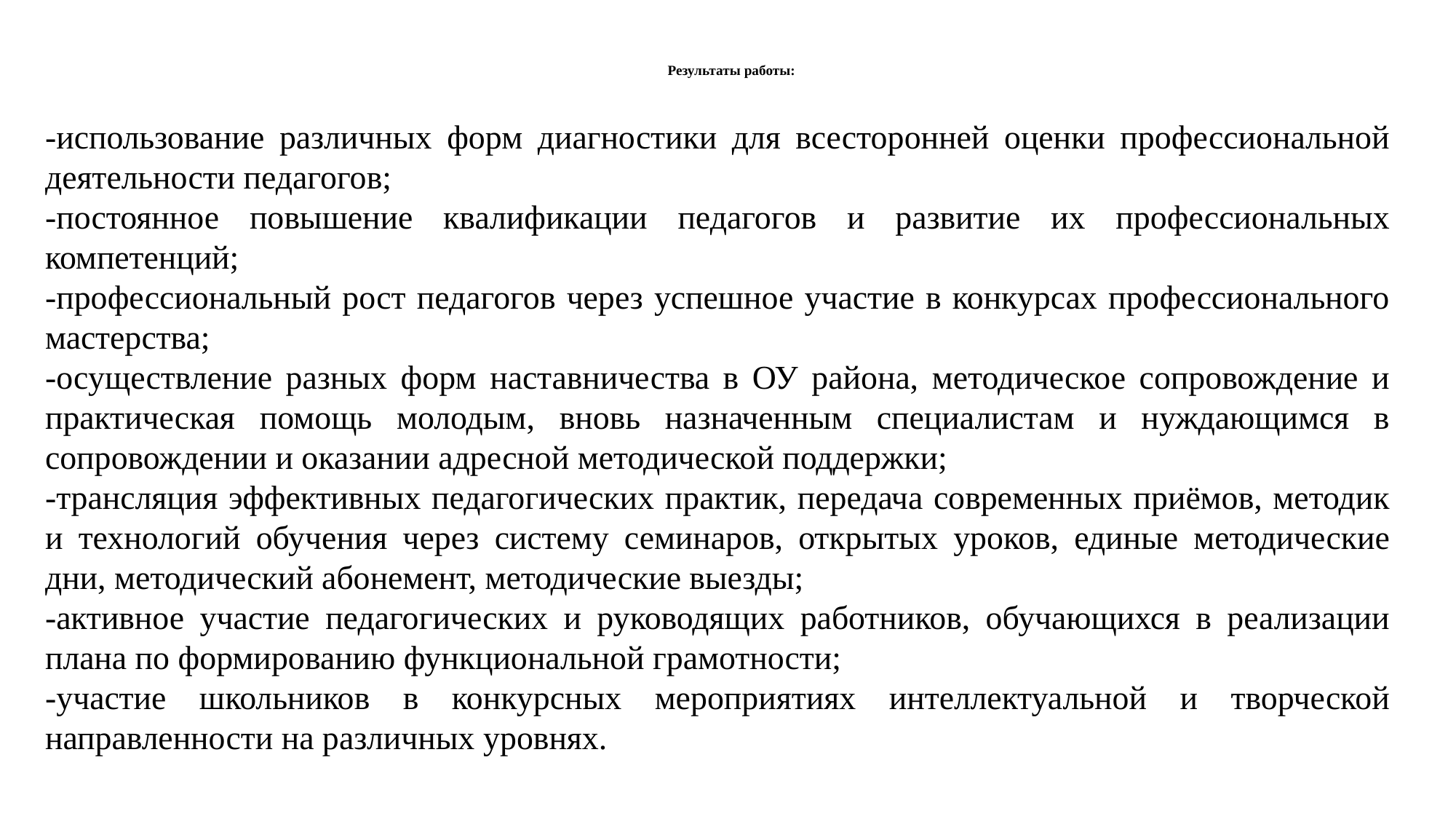

# Результаты работы:
-использование различных форм диагностики для всесторонней оценки профессиональной деятельности педагогов;
-постоянное повышение квалификации педагогов и развитие их профессиональных компетенций;
-профессиональный рост педагогов через успешное участие в конкурсах профессионального мастерства;
-осуществление разных форм наставничества в ОУ района, методическое сопровождение и практическая помощь молодым, вновь назначенным специалистам и нуждающимся в сопровождении и оказании адресной методической поддержки;
-трансляция эффективных педагогических практик, передача современных приёмов, методик и технологий обучения через систему семинаров, открытых уроков, единые методические дни, методический абонемент, методические выезды;
-активное участие педагогических и руководящих работников, обучающихся в реализации плана по формированию функциональной грамотности;
-участие школьников в конкурсных мероприятиях интеллектуальной и творческой направленности на различных уровнях.